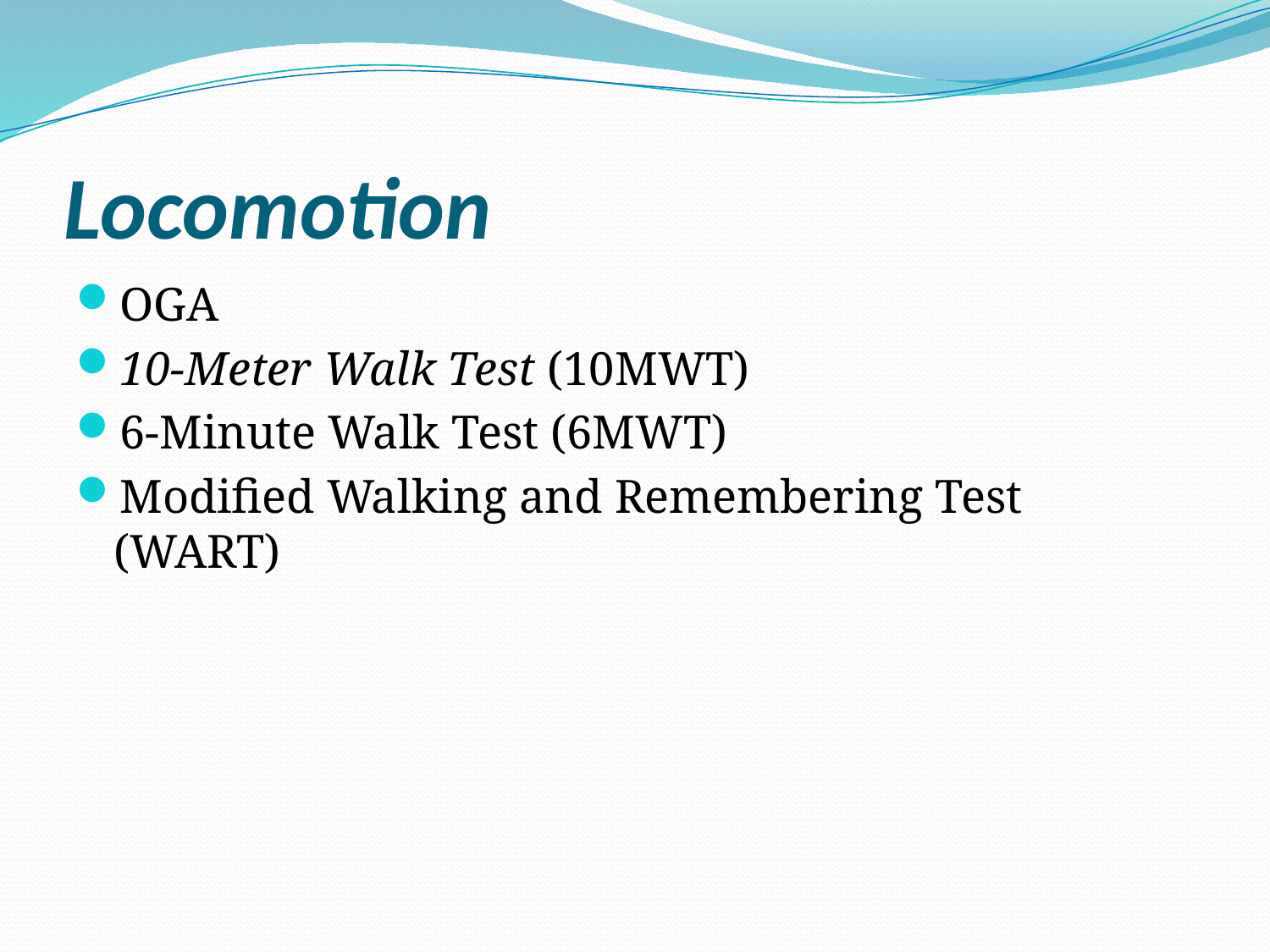

# Locomotion
OGA
10-Meter Walk Test (10MWT)
6-Minute Walk Test (6MWT)
Modified Walking and Remembering Test (WART)